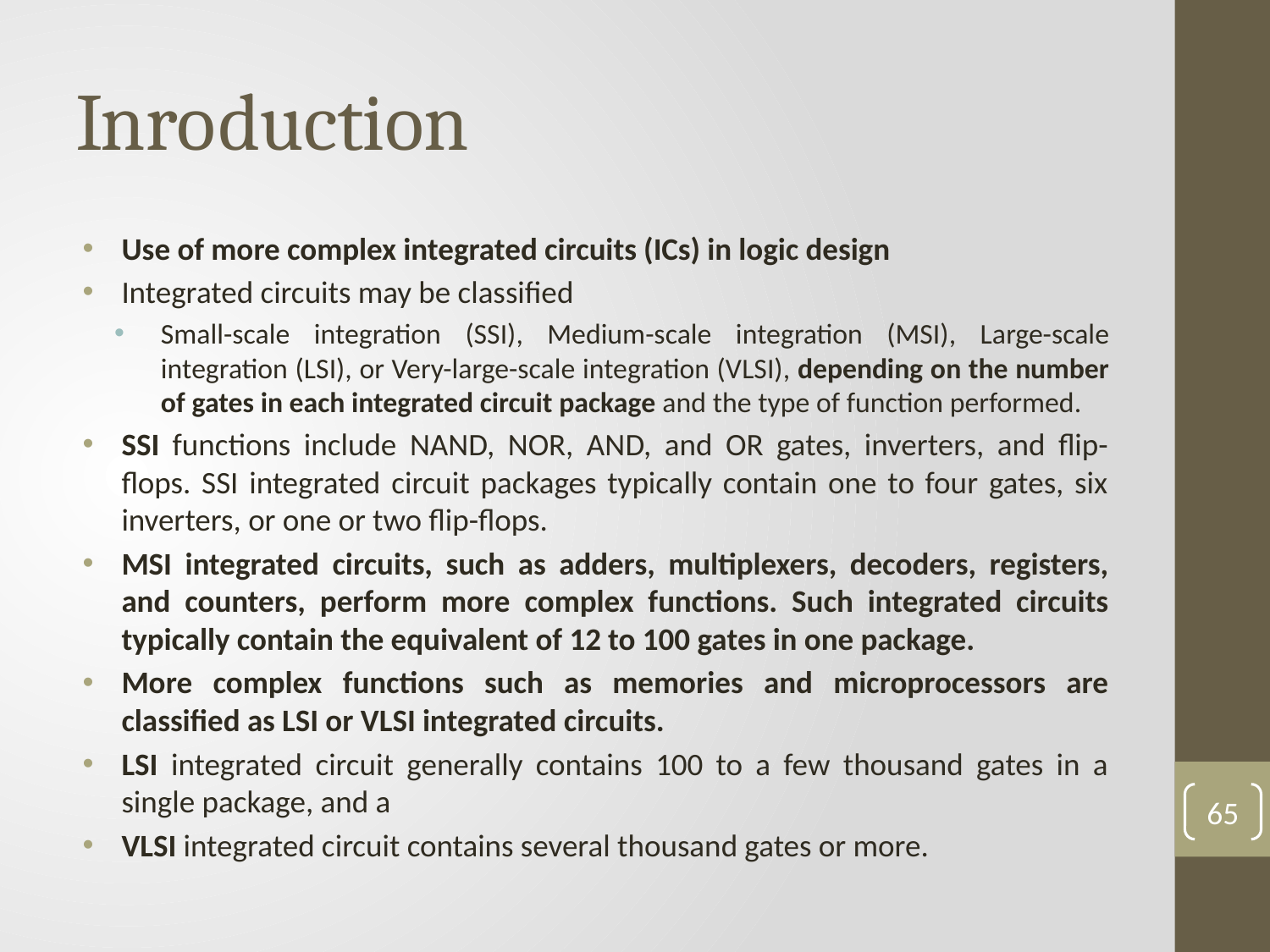

# Inroduction
Use of more complex integrated circuits (ICs) in logic design
Integrated circuits may be classified
Small-scale integration (SSI), Medium-scale integration (MSI), Large-scale integration (LSI), or Very-large-scale integration (VLSI), depending on the number of gates in each integrated circuit package and the type of function performed.
SSI functions include NAND, NOR, AND, and OR gates, inverters, and flip-flops. SSI integrated circuit packages typically contain one to four gates, six inverters, or one or two flip-flops.
MSI integrated circuits, such as adders, multiplexers, decoders, registers, and counters, perform more complex functions. Such integrated circuits typically contain the equivalent of 12 to 100 gates in one package.
More complex functions such as memories and microprocessors are classified as LSI or VLSI integrated circuits.
LSI integrated circuit generally contains 100 to a few thousand gates in a single package, and a
VLSI integrated circuit contains several thousand gates or more.
65